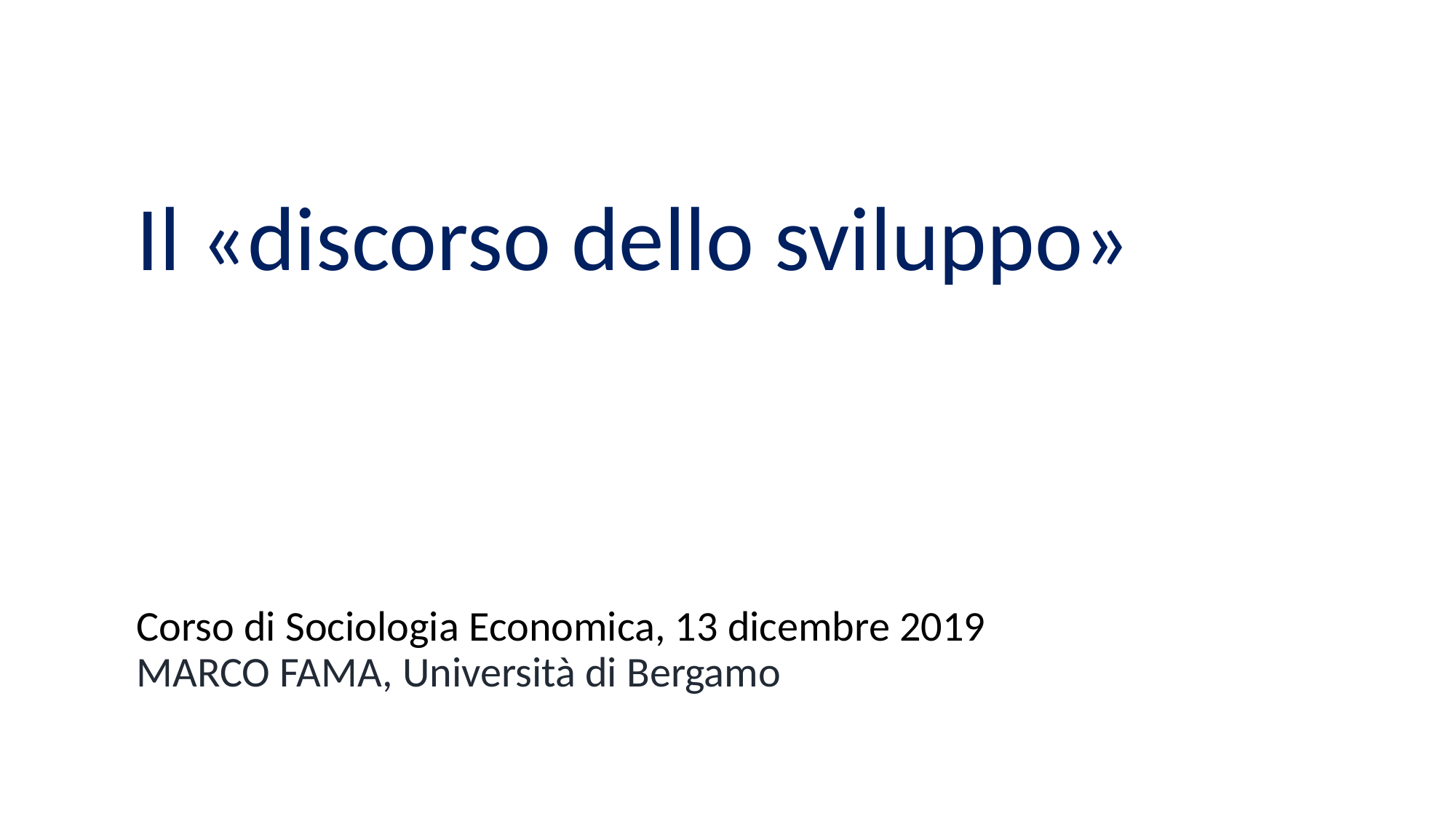

# Il «discorso dello sviluppo» Corso di Sociologia Economica, 13 dicembre 2019 MARCO FAMA, Università di Bergamo